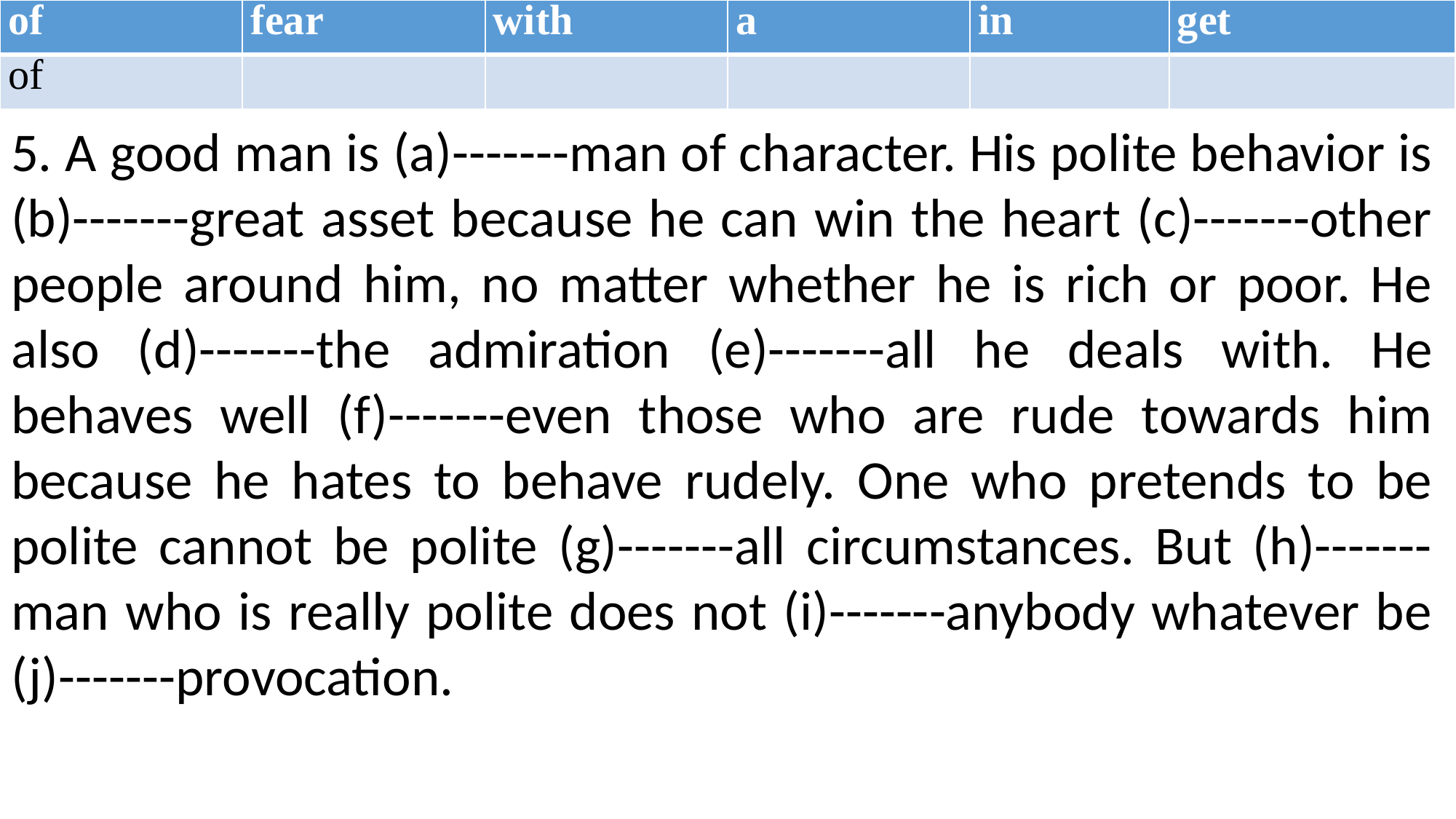

| of | fear | with | a | in | get |
| --- | --- | --- | --- | --- | --- |
| of |  |  |  |  |  |
5. A good man is (a)-------man of character. His polite behavior is (b)-------great asset because he can win the heart (c)-------other people around him, no matter whether he is rich or poor. He also (d)-------the admiration (e)-------all he deals with. He behaves well (f)-------even those who are rude towards him because he hates to behave rudely. One who pretends to be polite cannot be polite (g)-------all circumstances. But (h)-------man who is really polite does not (i)-------anybody whatever be (j)-------provocation.